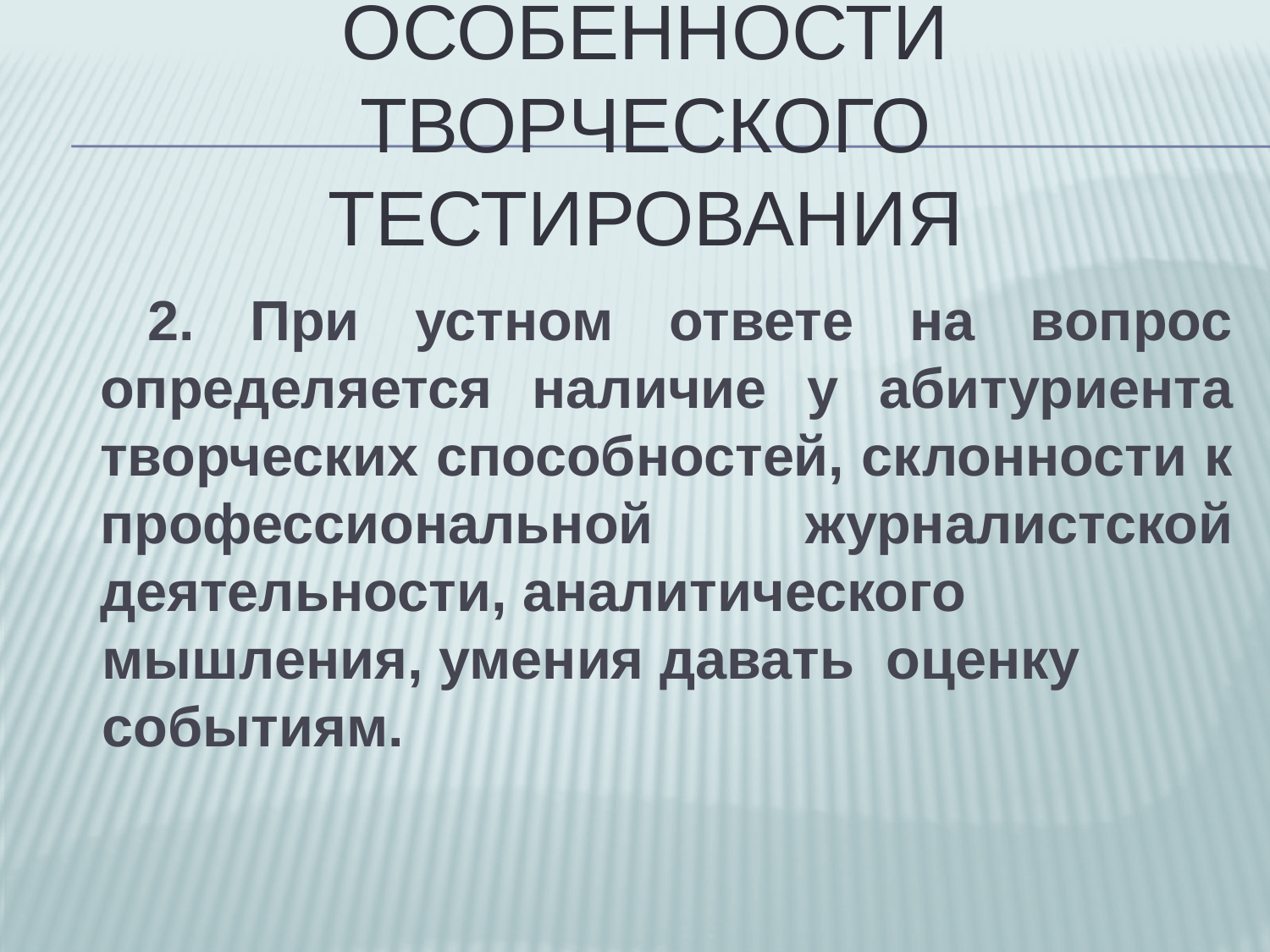

# Особенности творческого тестирования
2. При устном ответе на вопрос определяется наличие у абитуриента творческих способностей, склонности к профессиональной журналистской деятельности, аналитического
мышления, умения давать  оценку
событиям.